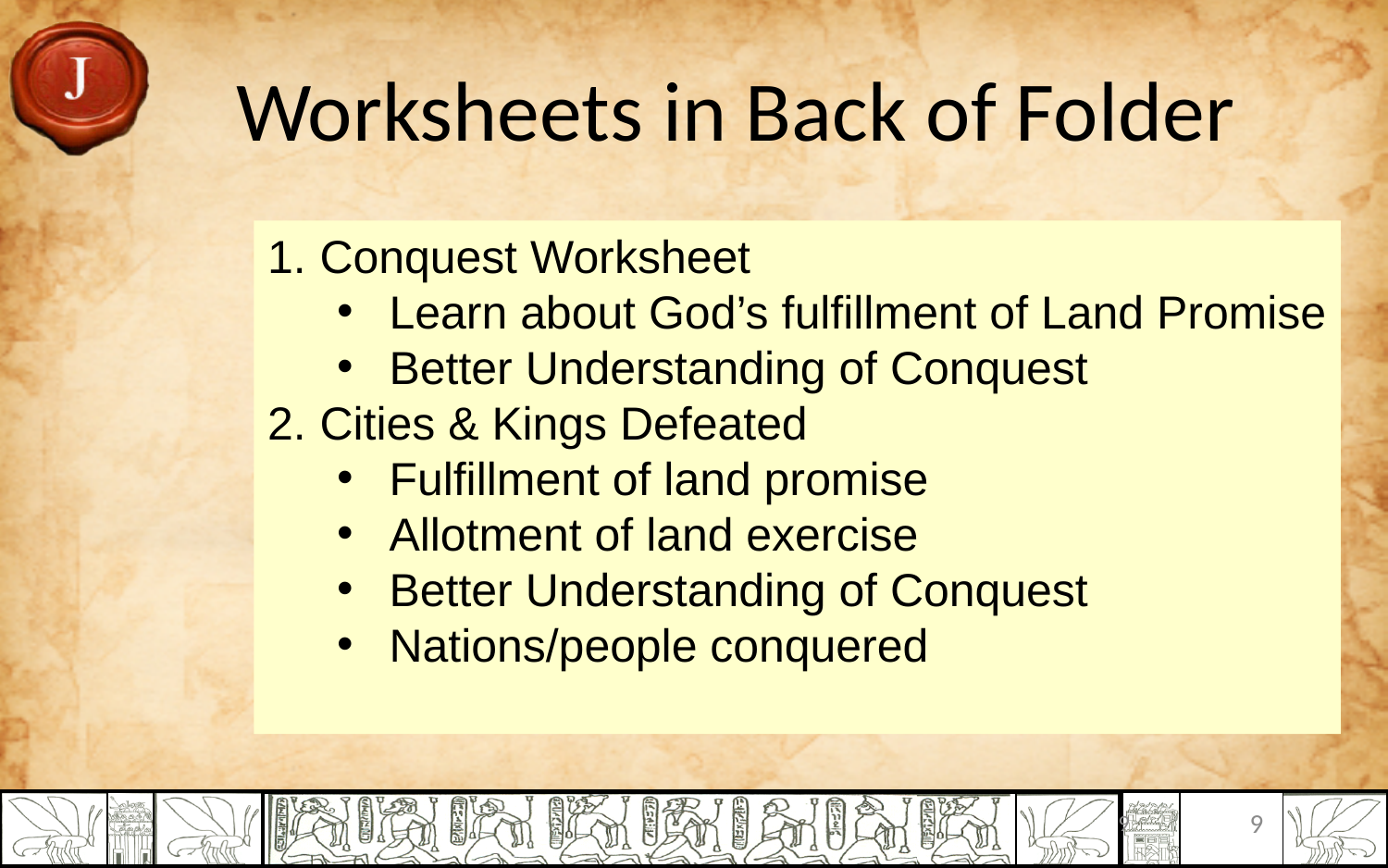

# Worksheets in Back of Folder
Conquest Worksheet
Learn about God’s fulfillment of Land Promise
Better Understanding of Conquest
Cities & Kings Defeated
Fulfillment of land promise
Allotment of land exercise
Better Understanding of Conquest
Nations/people conquered

9